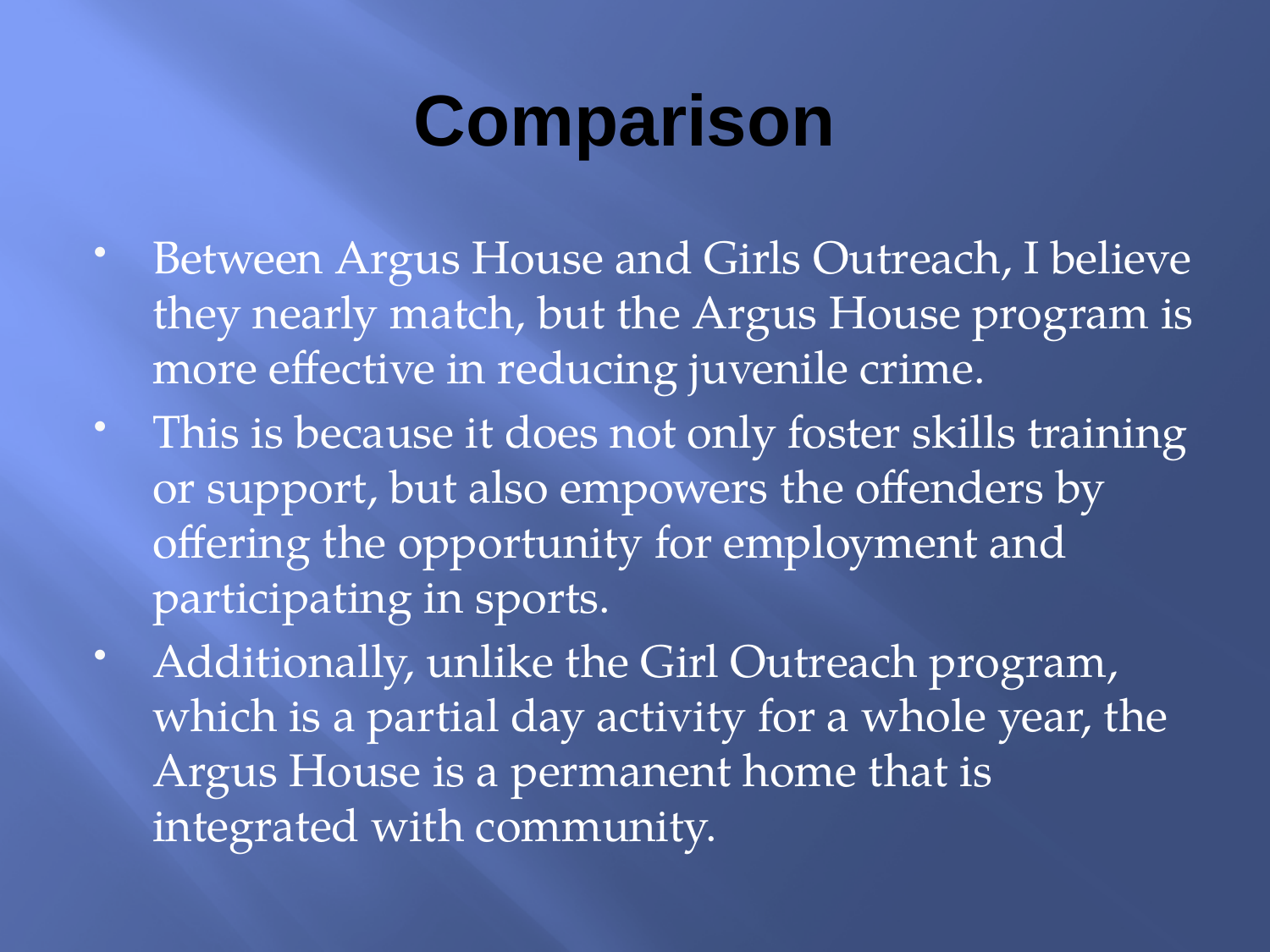

# Comparison
Between Argus House and Girls Outreach, I believe they nearly match, but the Argus House program is more effective in reducing juvenile crime.
This is because it does not only foster skills training or support, but also empowers the offenders by offering the opportunity for employment and participating in sports.
Additionally, unlike the Girl Outreach program, which is a partial day activity for a whole year, the Argus House is a permanent home that is integrated with community.